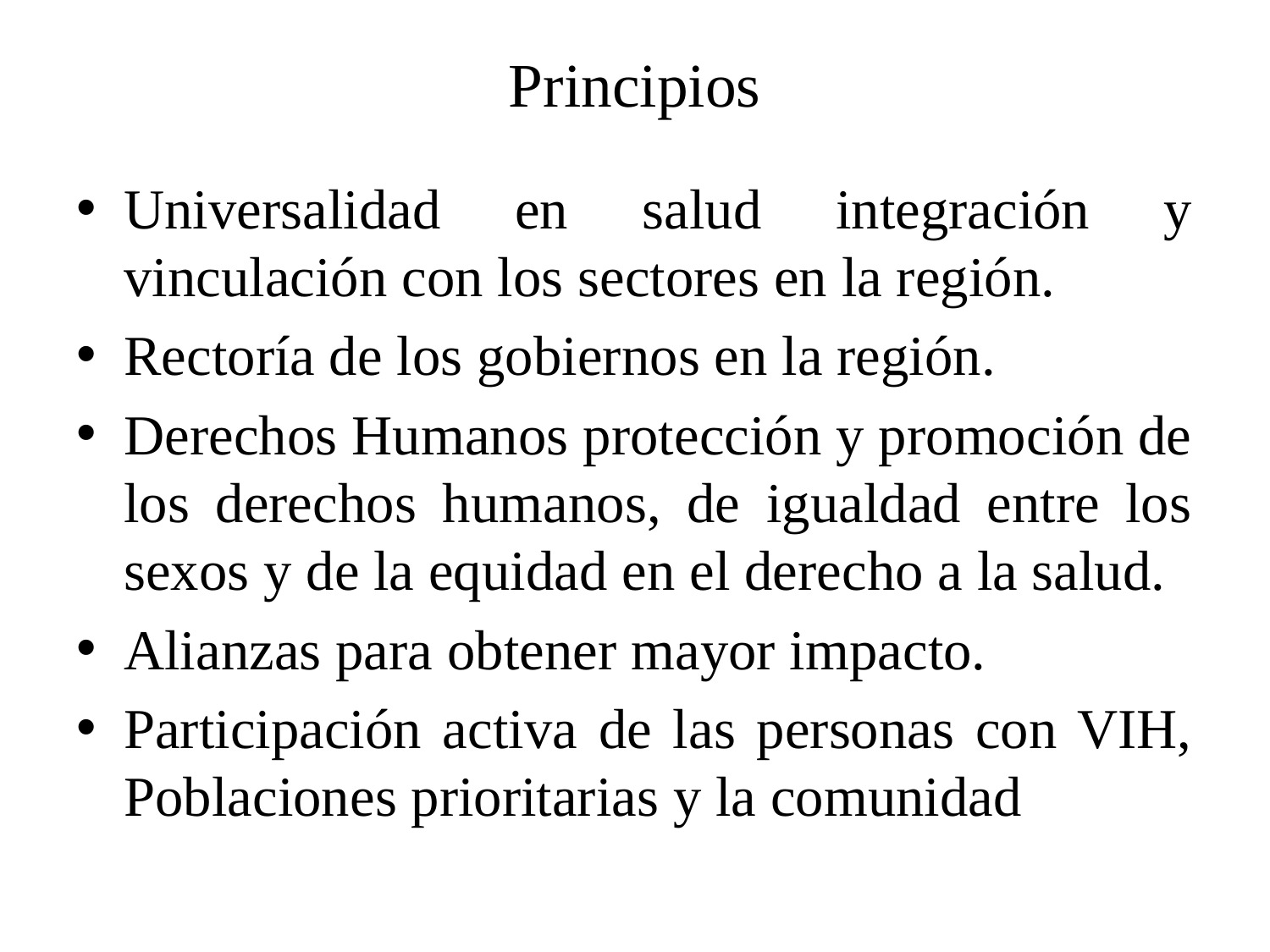

# Principios
Universalidad en salud integración y vinculación con los sectores en la región.
Rectoría de los gobiernos en la región.
Derechos Humanos protección y promoción de los derechos humanos, de igualdad entre los sexos y de la equidad en el derecho a la salud.
Alianzas para obtener mayor impacto.
Participación activa de las personas con VIH, Poblaciones prioritarias y la comunidad